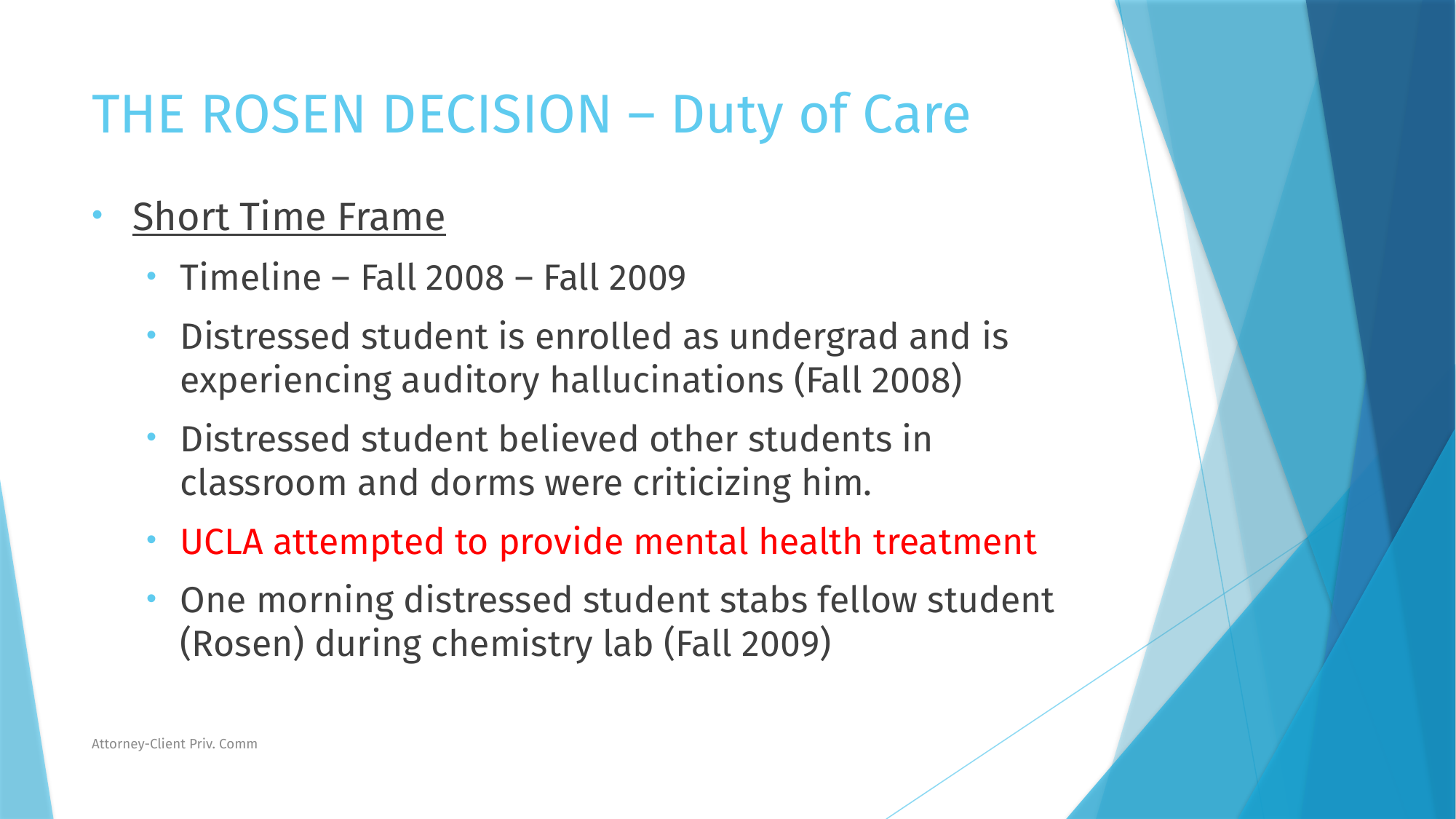

# THE ROSEN DECISION – Duty of Care
Short Time Frame
Timeline – Fall 2008 – Fall 2009
Distressed student is enrolled as undergrad and is experiencing auditory hallucinations (Fall 2008)
Distressed student believed other students in classroom and dorms were criticizing him.
UCLA attempted to provide mental health treatment
One morning distressed student stabs fellow student (Rosen) during chemistry lab (Fall 2009)

Attorney-Client Priv. Comm